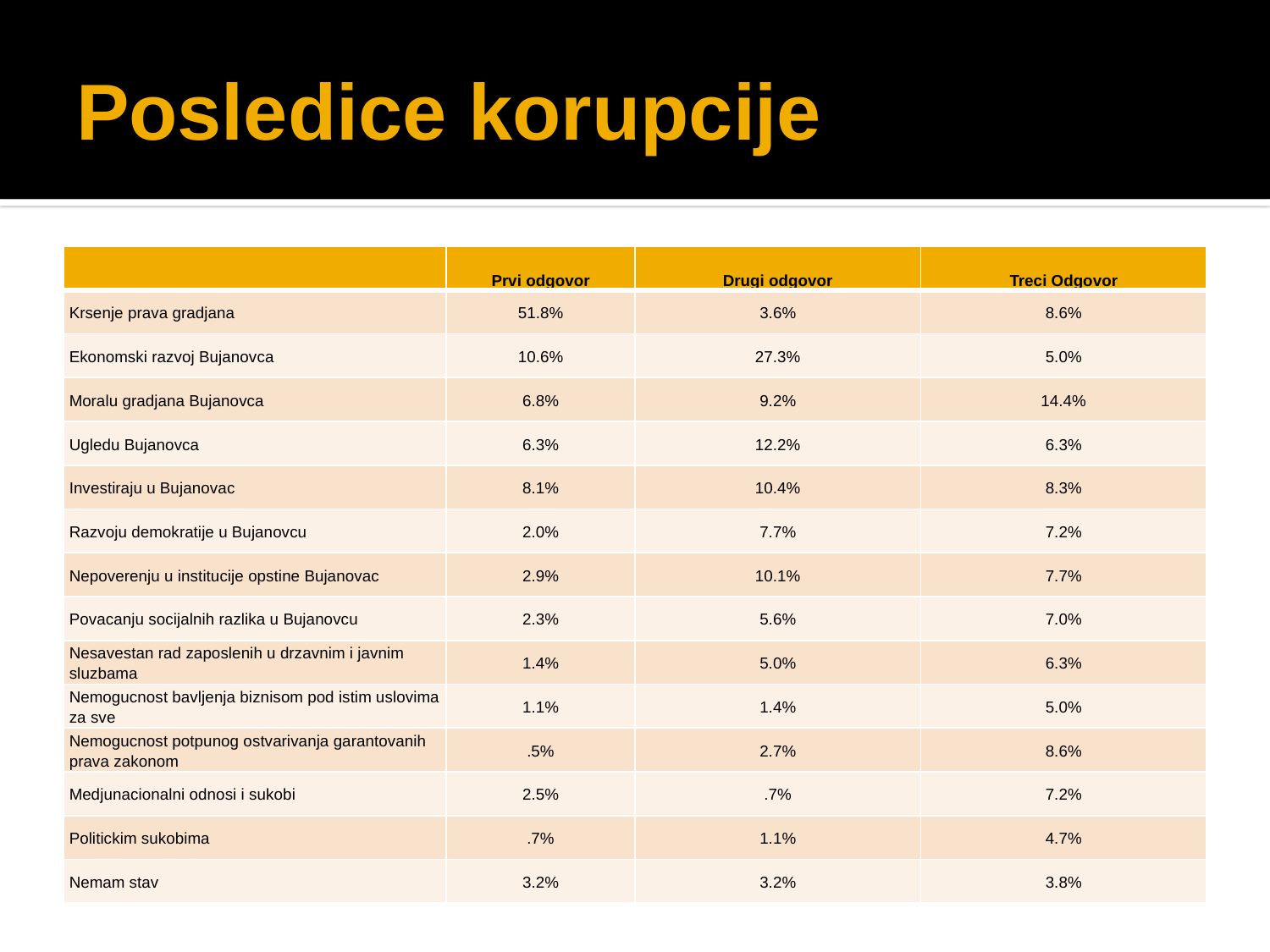

# Posledice korupcije
|  | Prvi odgovor | Drugi odgovor | Treci Odgovor |
| --- | --- | --- | --- |
| Krsenje prava gradjana | 51.8% | 3.6% | 8.6% |
| Ekonomski razvoj Bujanovca | 10.6% | 27.3% | 5.0% |
| Moralu gradjana Bujanovca | 6.8% | 9.2% | 14.4% |
| Ugledu Bujanovca | 6.3% | 12.2% | 6.3% |
| Investiraju u Bujanovac | 8.1% | 10.4% | 8.3% |
| Razvoju demokratije u Bujanovcu | 2.0% | 7.7% | 7.2% |
| Nepoverenju u institucije opstine Bujanovac | 2.9% | 10.1% | 7.7% |
| Povacanju socijalnih razlika u Bujanovcu | 2.3% | 5.6% | 7.0% |
| Nesavestan rad zaposlenih u drzavnim i javnim sluzbama | 1.4% | 5.0% | 6.3% |
| Nemogucnost bavljenja biznisom pod istim uslovima za sve | 1.1% | 1.4% | 5.0% |
| Nemogucnost potpunog ostvarivanja garantovanih prava zakonom | .5% | 2.7% | 8.6% |
| Medjunacionalni odnosi i sukobi | 2.5% | .7% | 7.2% |
| Politickim sukobima | .7% | 1.1% | 4.7% |
| Nemam stav | 3.2% | 3.2% | 3.8% |